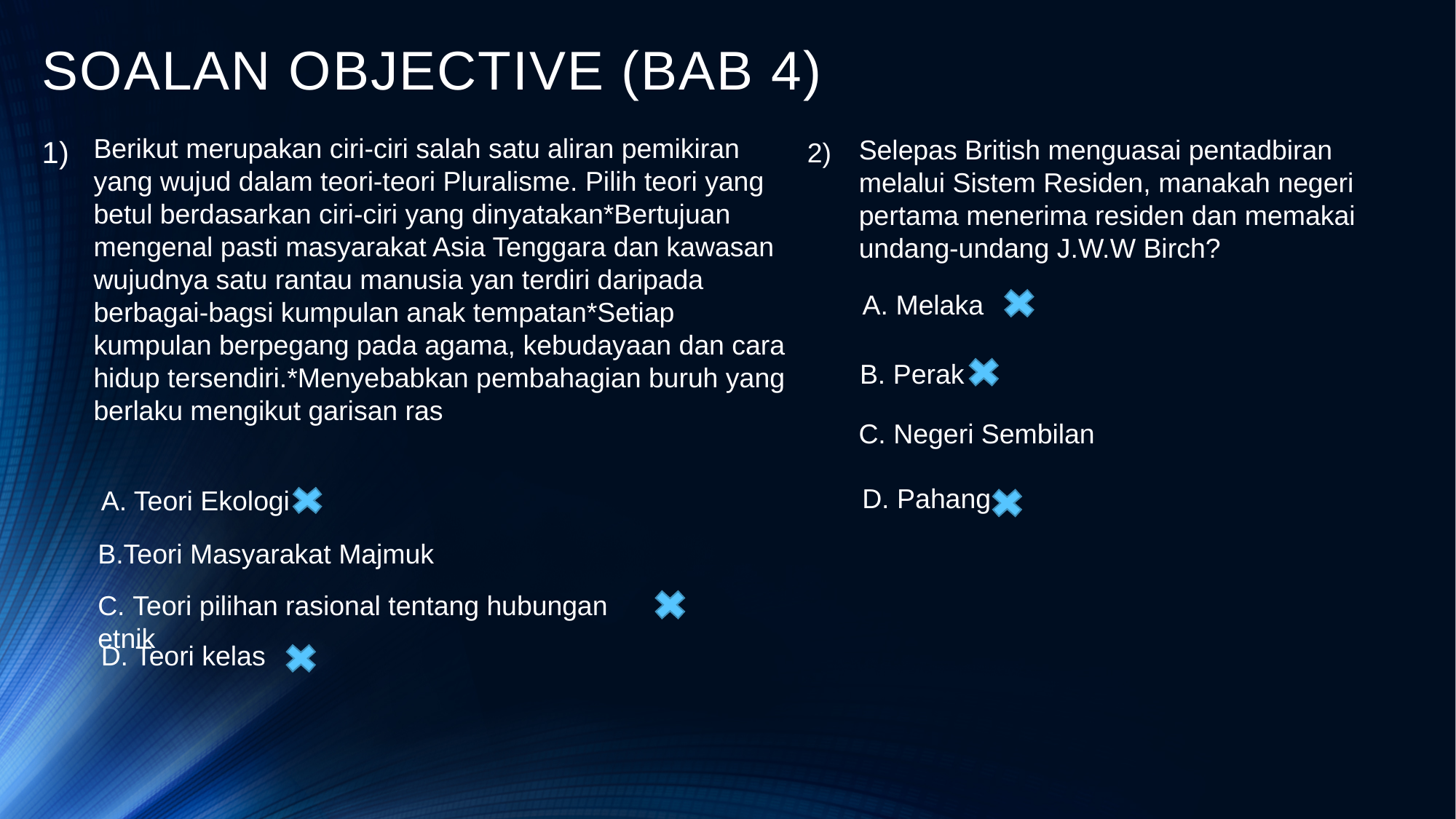

# SOALAN OBJECTIVE (BAB 4)
Berikut merupakan ciri-ciri salah satu aliran pemikiran yang wujud dalam teori-teori Pluralisme. Pilih teori yang betul berdasarkan ciri-ciri yang dinyatakan*Bertujuan mengenal pasti masyarakat Asia Tenggara dan kawasan wujudnya satu rantau manusia yan terdiri daripada berbagai-bagsi kumpulan anak tempatan*Setiap kumpulan berpegang pada agama, kebudayaan dan cara hidup tersendiri.*Menyebabkan pembahagian buruh yang berlaku mengikut garisan ras
Selepas British menguasai pentadbiran melalui Sistem Residen, manakah negeri pertama menerima residen dan memakai undang-undang J.W.W Birch?
1)
2)
A. Melaka

B. Perak

C. Negeri Sembilan
D. Pahang
A. Teori Ekologi

B.Teori Masyarakat Majmuk
C. Teori pilihan rasional tentang hubungan etnik

D. Teori kelas